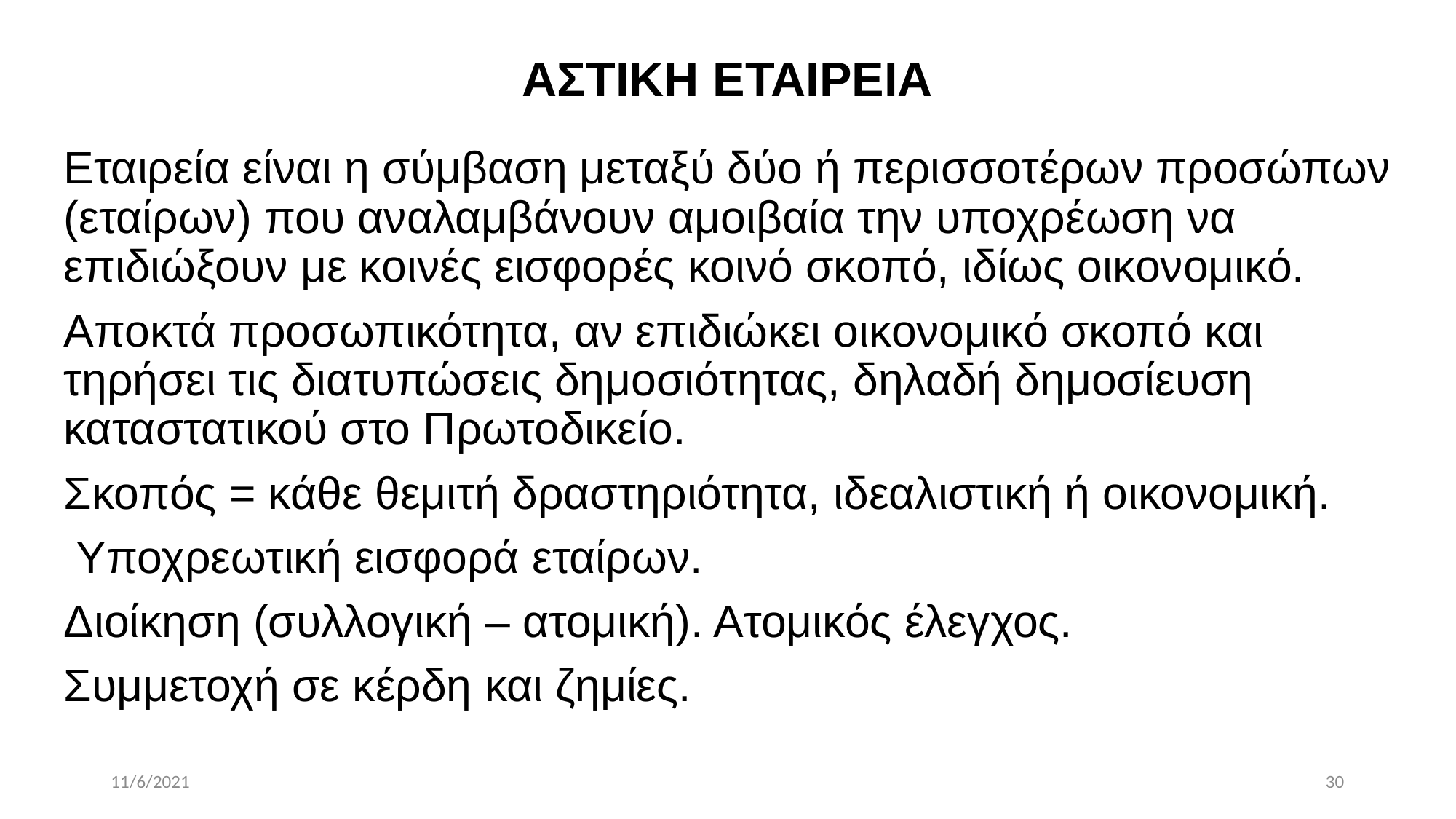

# ΑΣΤΙΚΗ ΕΤΑΙΡΕΙΑ
Εταιρεία είναι η σύμβαση μεταξύ δύο ή περισσοτέρων προσώπων (εταίρων) που αναλαμβάνουν αμοιβαία την υποχρέωση να επιδιώξουν με κοινές εισφορές κοινό σκοπό, ιδίως οικονομικό.
Αποκτά προσωπικότητα, αν επιδιώκει οικονομικό σκοπό και τηρήσει τις διατυπώσεις δημοσιότητας, δηλαδή δημοσίευση καταστατικού στο Πρωτοδικείο.
Σκοπός = κάθε θεμιτή δραστηριότητα, ιδεαλιστική ή οικονομική.
 Υποχρεωτική εισφορά εταίρων.
Διοίκηση (συλλογική – ατομική). Ατομικός έλεγχος.
Συμμετοχή σε κέρδη και ζημίες.

11/6/2021
30